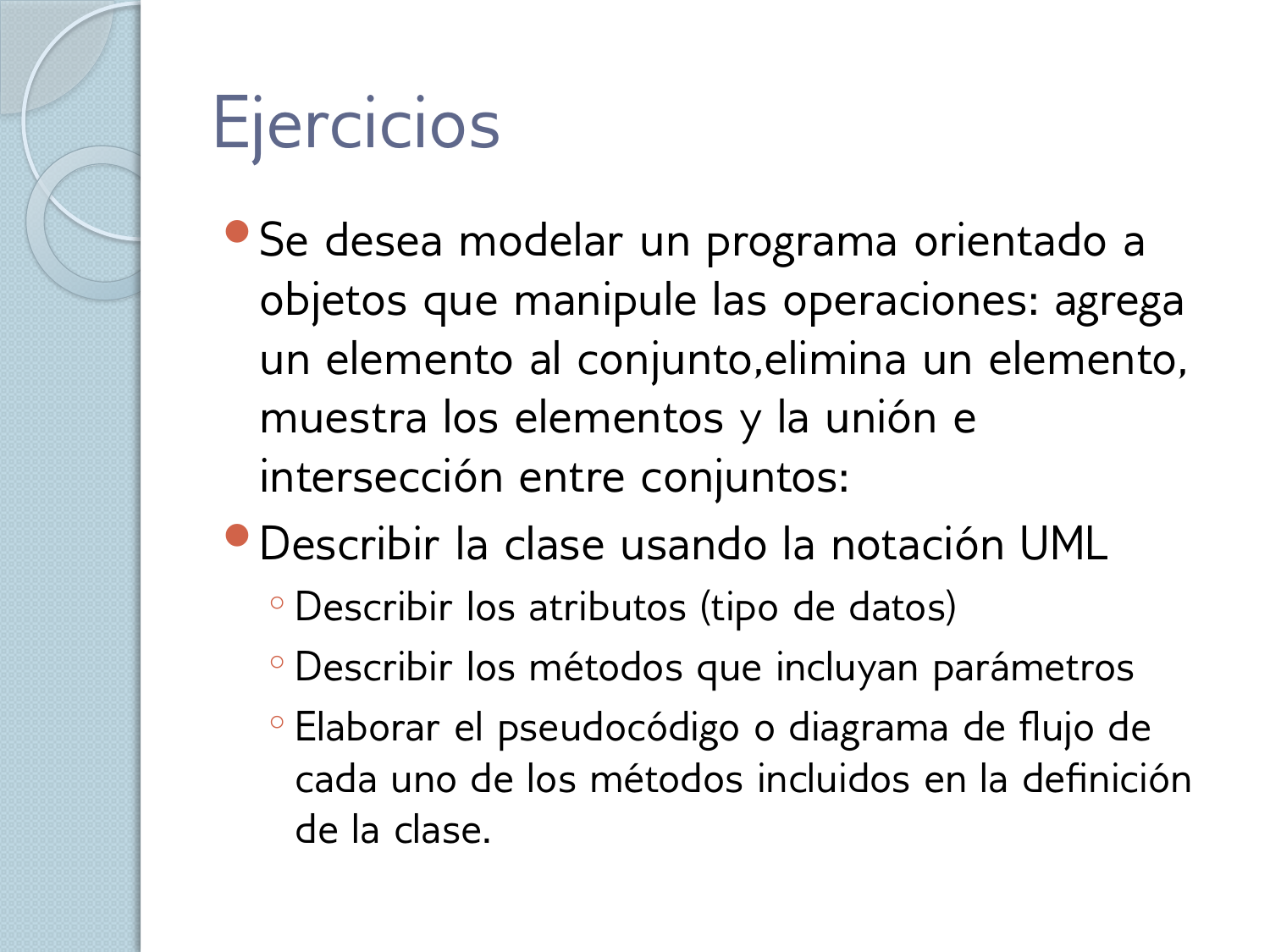

# Ejercicios
Se desea modelar un programa orientado a objetos que manipule las operaciones: agrega un elemento al conjunto,elimina un elemento, muestra los elementos y la unión e intersección entre conjuntos:
Describir la clase usando la notación UML
Describir los atributos (tipo de datos)
Describir los métodos que incluyan parámetros
Elaborar el pseudocódigo o diagrama de flujo de cada uno de los métodos incluidos en la definición de la clase.